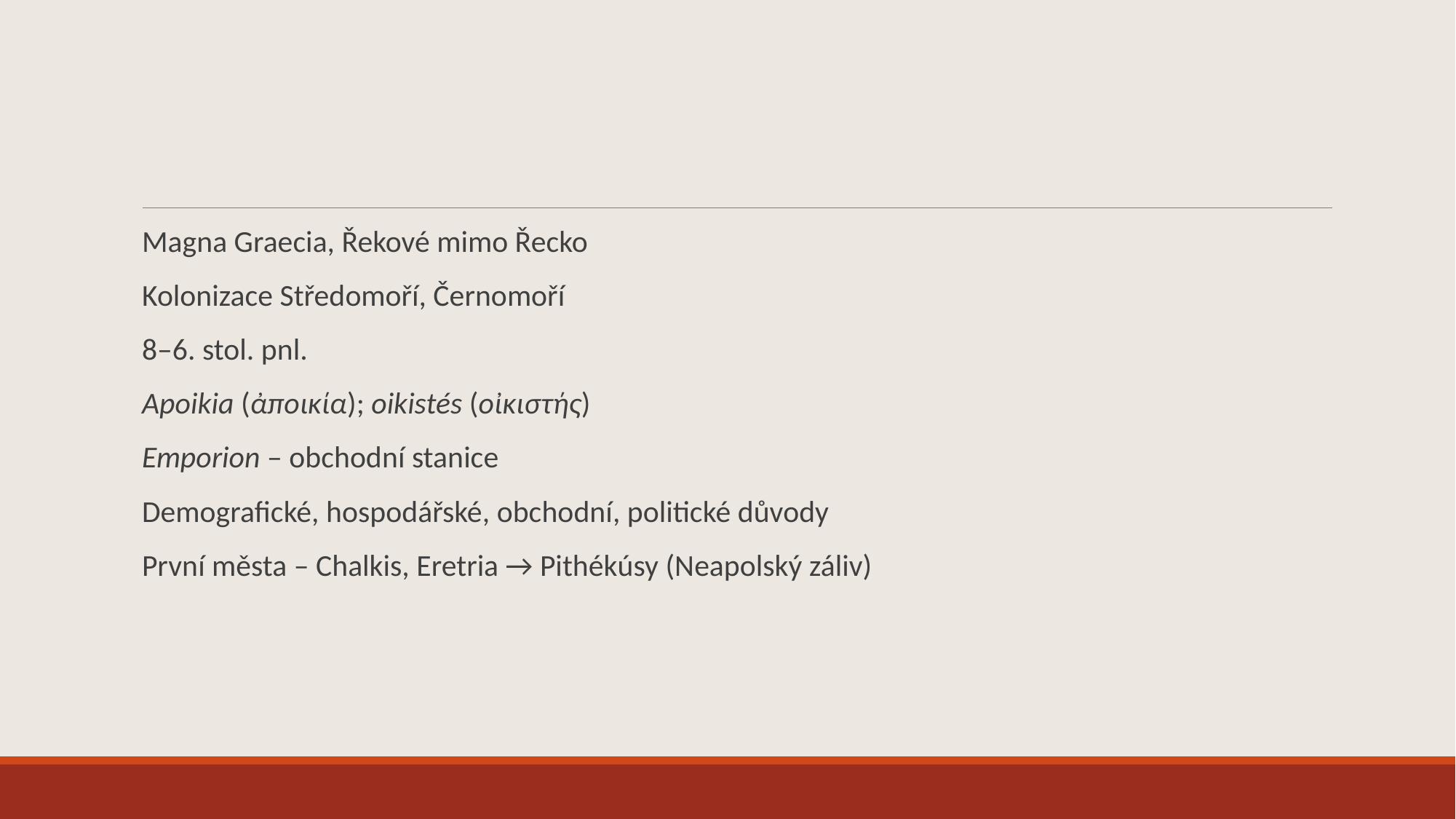

#
Magna Graecia, Řekové mimo Řecko
Kolonizace Středomoří, Černomoří
8–6. stol. pnl.
Apoikia (ἀποικία); oikistés (οἰκιστής)
Emporion – obchodní stanice
Demografické, hospodářské, obchodní, politické důvody
První města – Chalkis, Eretria → Pithékúsy (Neapolský záliv)